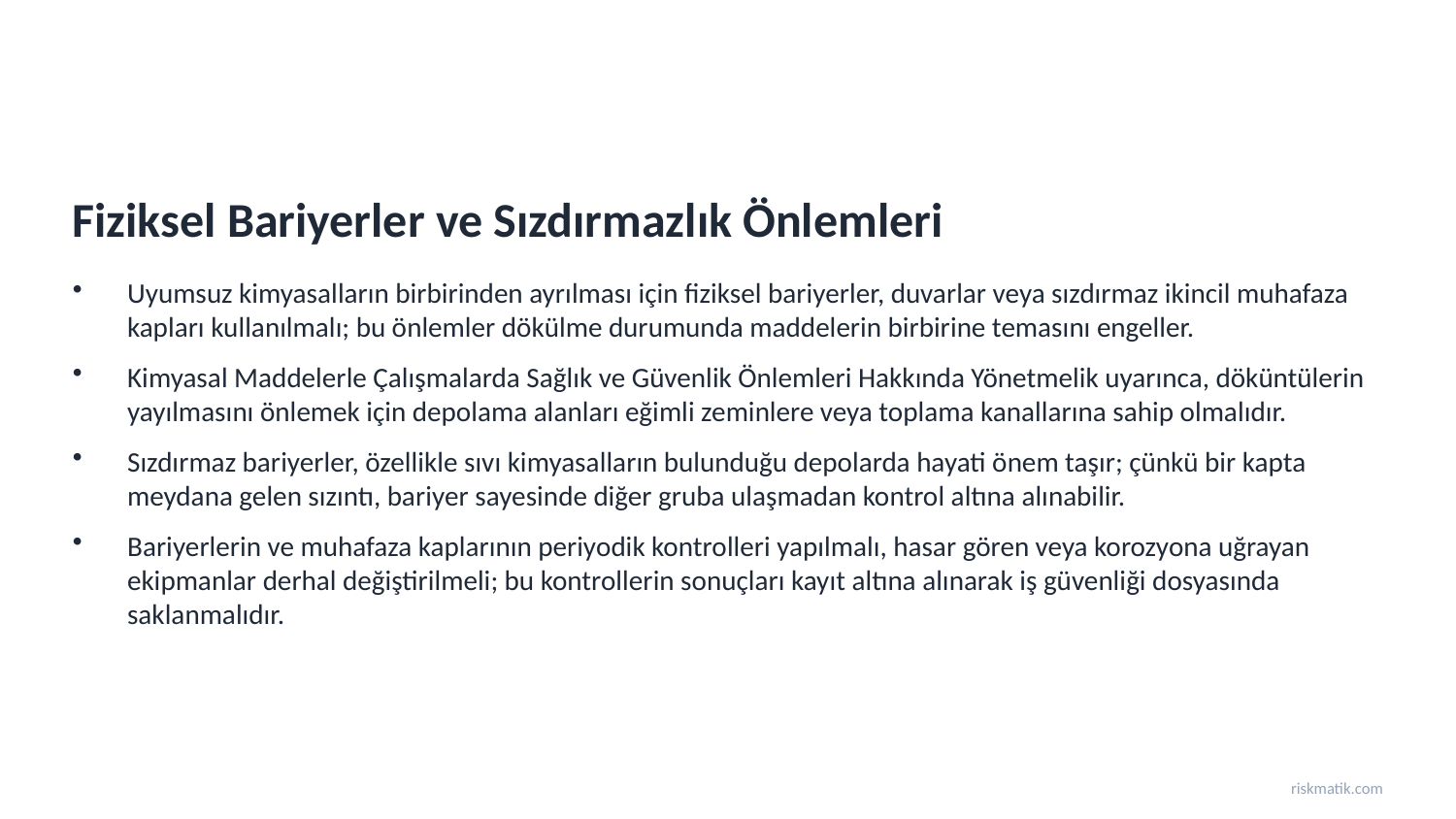

Fiziksel Bariyerler ve Sızdırmazlık Önlemleri
Uyumsuz kimyasalların birbirinden ayrılması için fiziksel bariyerler, duvarlar veya sızdırmaz ikincil muhafaza kapları kullanılmalı; bu önlemler dökülme durumunda maddelerin birbirine temasını engeller.
Kimyasal Maddelerle Çalışmalarda Sağlık ve Güvenlik Önlemleri Hakkında Yönetmelik uyarınca, döküntülerin yayılmasını önlemek için depolama alanları eğimli zeminlere veya toplama kanallarına sahip olmalıdır.
Sızdırmaz bariyerler, özellikle sıvı kimyasalların bulunduğu depolarda hayati önem taşır; çünkü bir kapta meydana gelen sızıntı, bariyer sayesinde diğer gruba ulaşmadan kontrol altına alınabilir.
Bariyerlerin ve muhafaza kaplarının periyodik kontrolleri yapılmalı, hasar gören veya korozyona uğrayan ekipmanlar derhal değiştirilmeli; bu kontrollerin sonuçları kayıt altına alınarak iş güvenliği dosyasında saklanmalıdır.
riskmatik.com